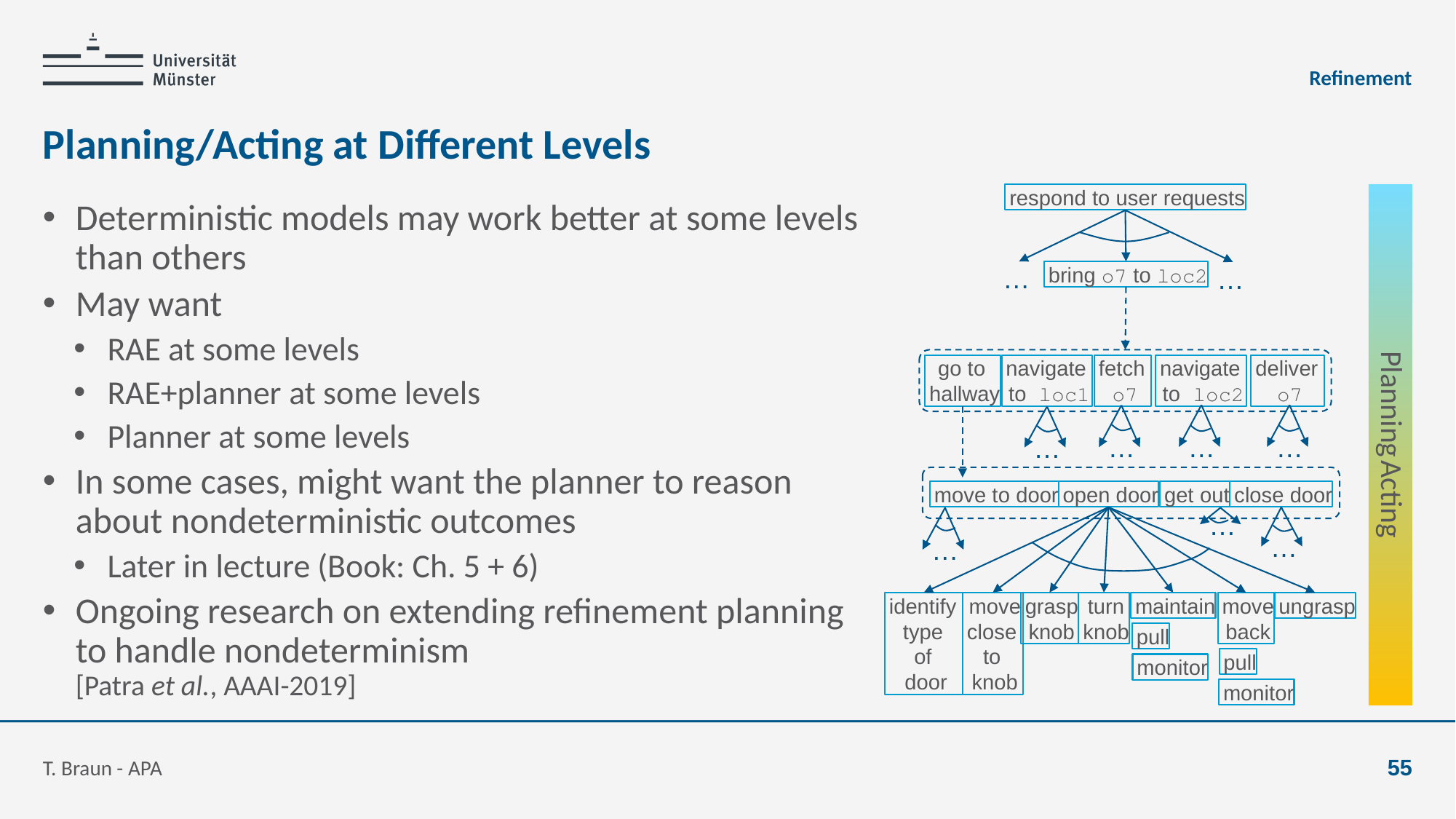

Refinement
# Planning/Acting at Different Levels
respond to user requests

…
bring o7 to loc2
…

go to
hallway
navigate
to loc1
fetch
o7
navigate
to loc2
deliver
o7

…
…
…
…

move to door
open door
get out
close door
…

…
…

identify
type
of
door
move
close
to
knob
grasp
knob
turn
knob
maintain
move
back
ungrasp
pull
pull
monitor
monitor
Planning	Acting
Deterministic models may work better at some levels than others
May want
RAE at some levels
RAE+planner at some levels
Planner at some levels
In some cases, might want the planner to reason about nondeterministic outcomes
Later in lecture (Book: Ch. 5 + 6)
Ongoing research on extending refinement planning to handle nondeterminism
[Patra et al., AAAI-2019]
T. Braun - APA
55